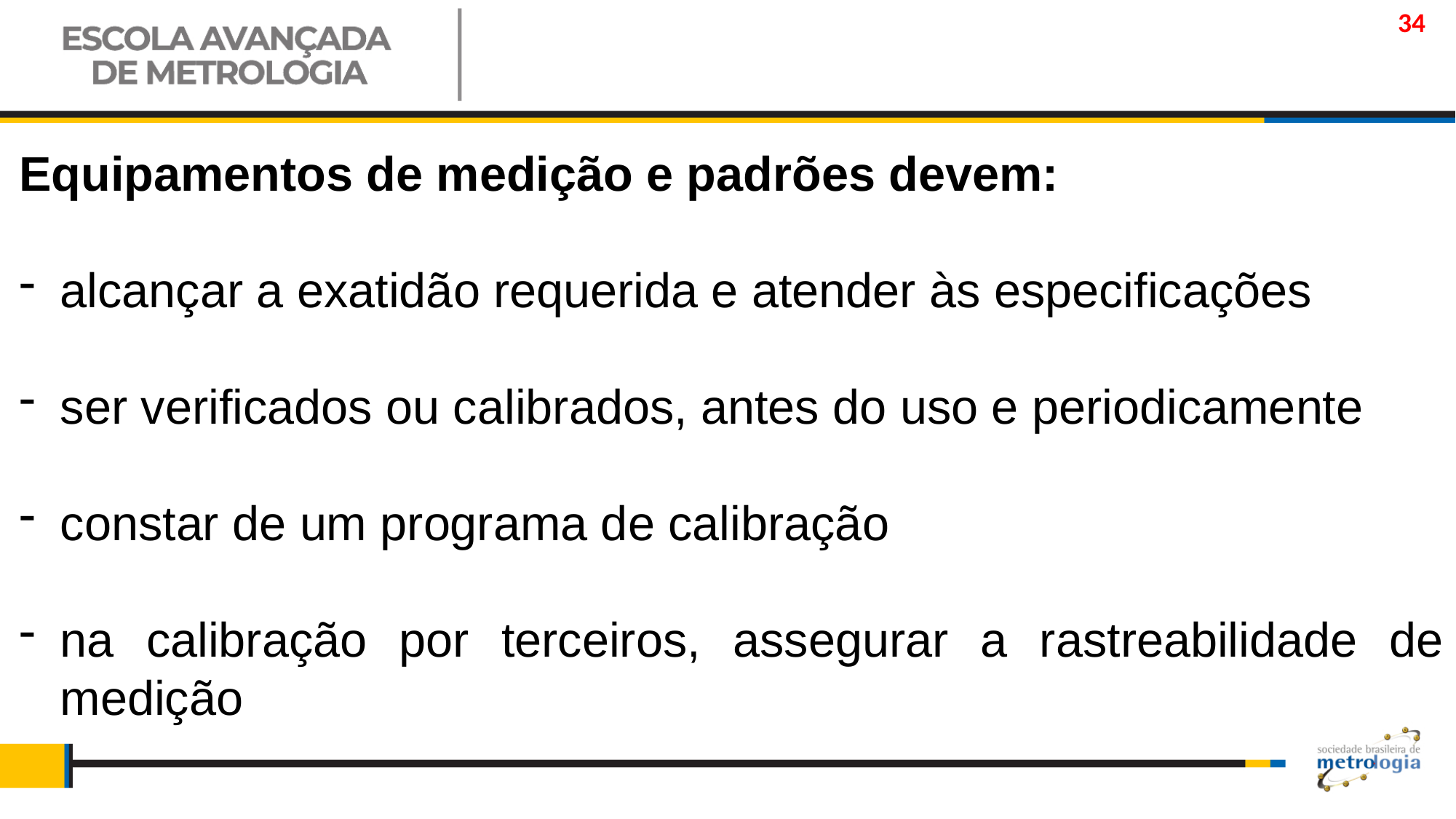

34
Equipamentos de medição e padrões devem:

alcançar a exatidão requerida e atender às especificações

ser verificados ou calibrados, antes do uso e periodicamente

constar de um programa de calibração

na calibração por terceiros, assegurar a rastreabilidade de medição